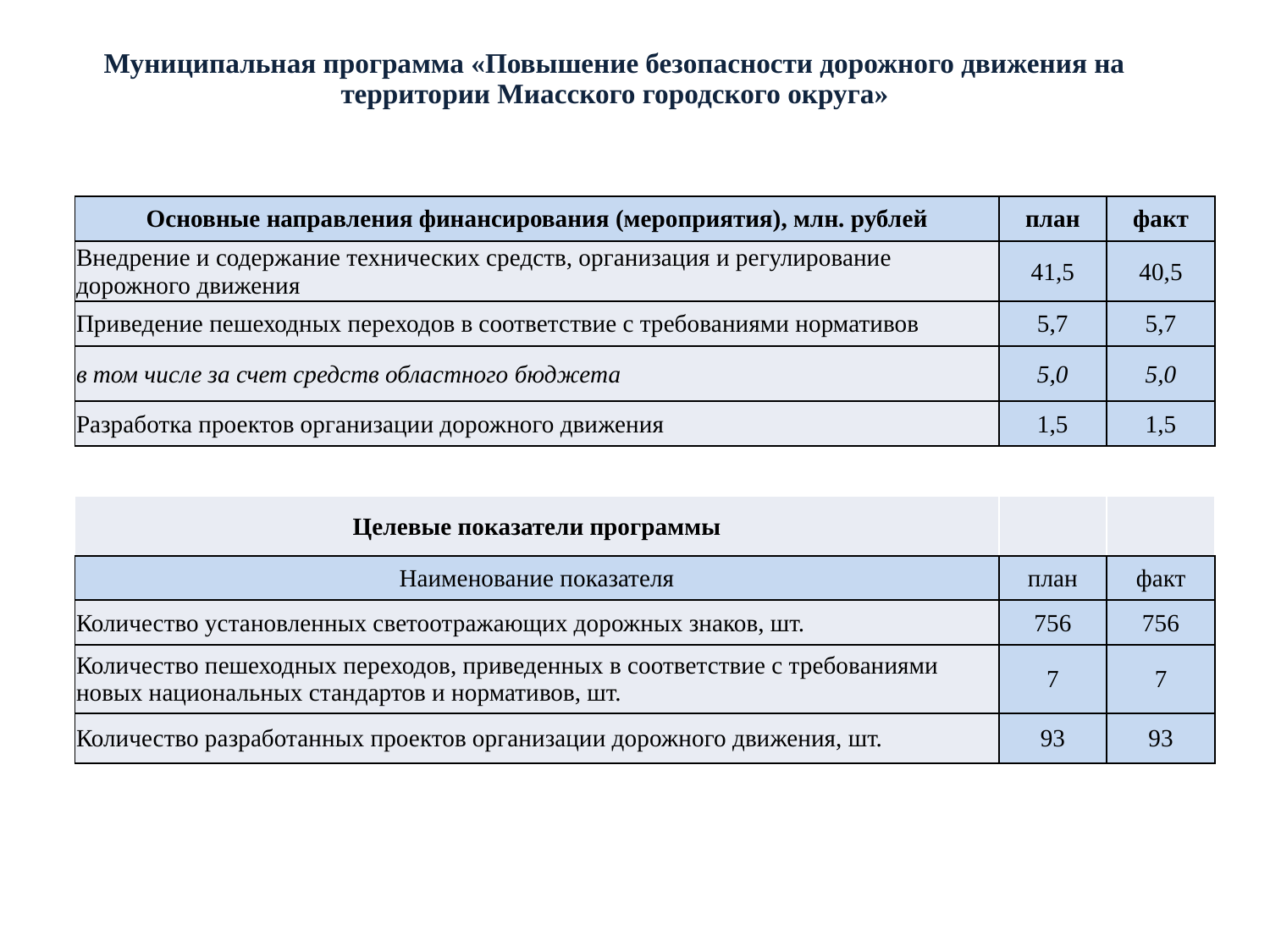

Муниципальная программа «Повышение безопасности дорожного движения на территории Миасского городского округа»
| Основные направления финансирования (мероприятия), млн. рублей | план | факт |
| --- | --- | --- |
| Внедрение и содержание технических средств, организация и регулирование дорожного движения | 41,5 | 40,5 |
| Приведение пешеходных переходов в соответствие с требованиями нормативов | 5,7 | 5,7 |
| в том числе за счет средств областного бюджета | 5,0 | 5,0 |
| Разработка проектов организации дорожного движения | 1,5 | 1,5 |
| Целевые показатели программы |  |  |
| --- | --- | --- |
| Наименование показателя | план | факт |
| Количество установленных светоотражающих дорожных знаков, шт. | 756 | 756 |
| Количество пешеходных переходов, приведенных в соответствие с требованиями новых национальных стандартов и нормативов, шт. | 7 | 7 |
| Количество разработанных проектов организации дорожного движения, шт. | 93 | 93 |